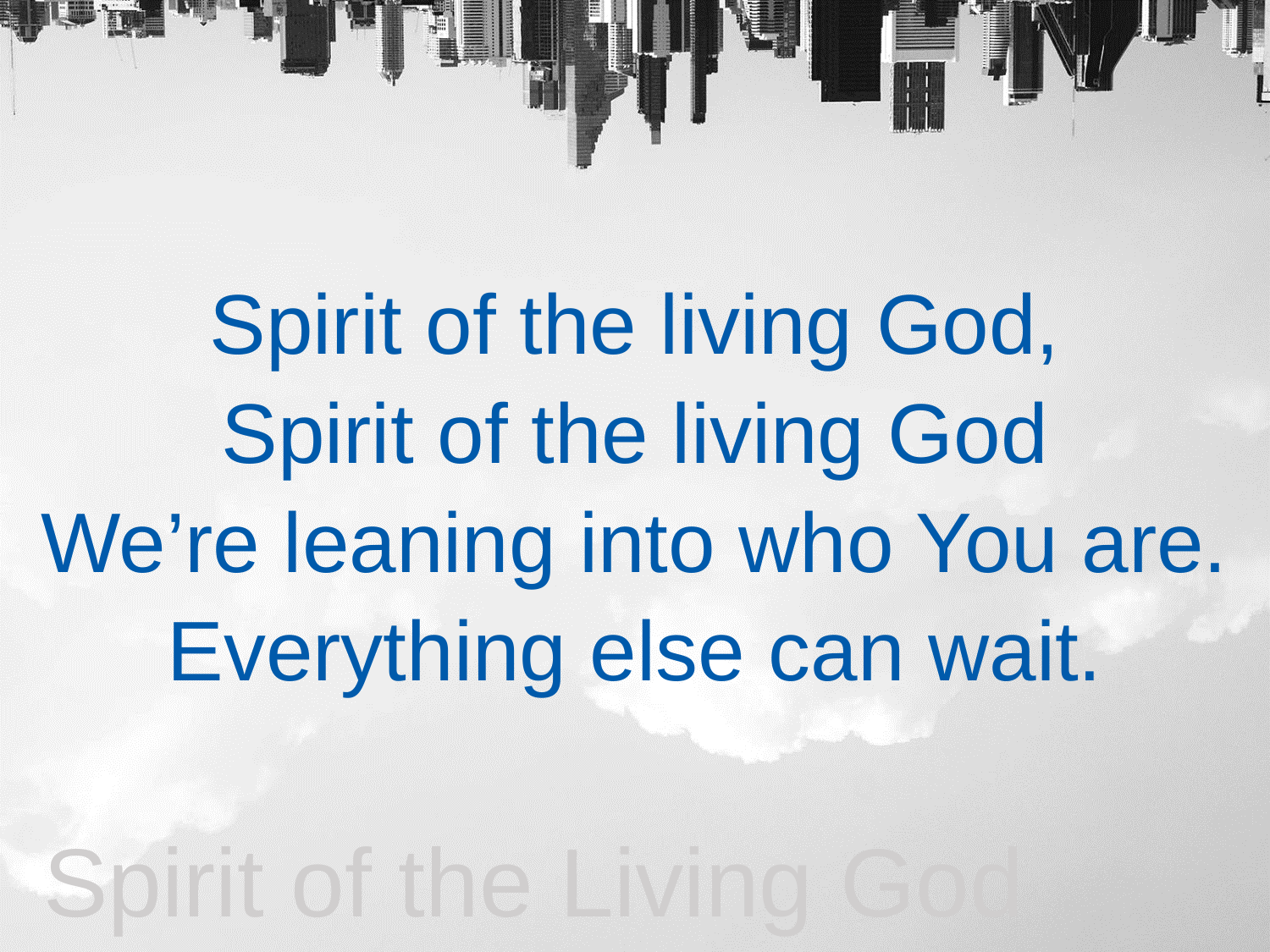

Spirit of the living God,
Spirit of the living God
We’re leaning into who You are.
Everything else can wait.
Spirit of the Living God